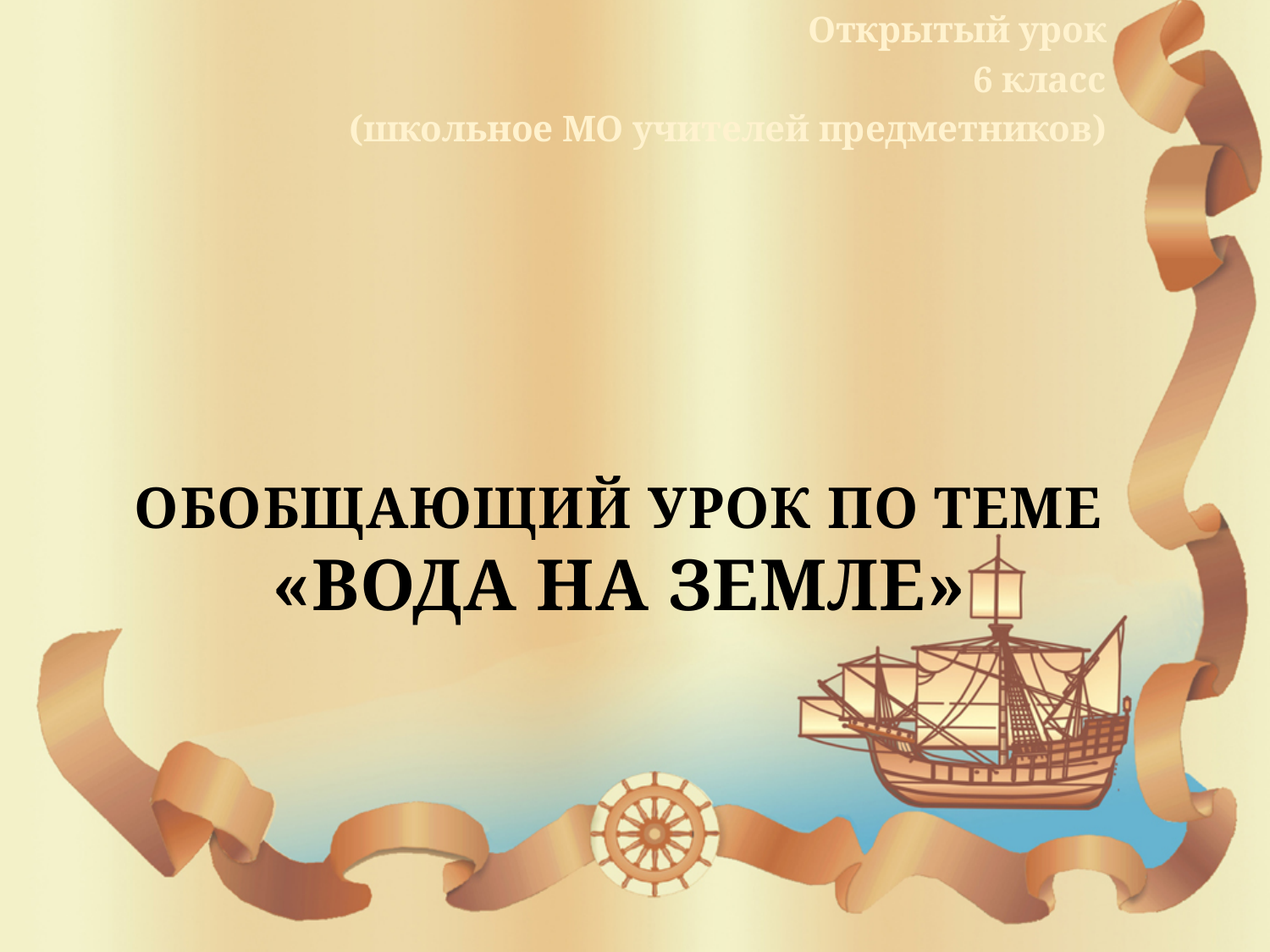

Открытый урок
6 класс
(школьное МО учителей предметников)
# Обобщающий урок по теме «вода на земле»